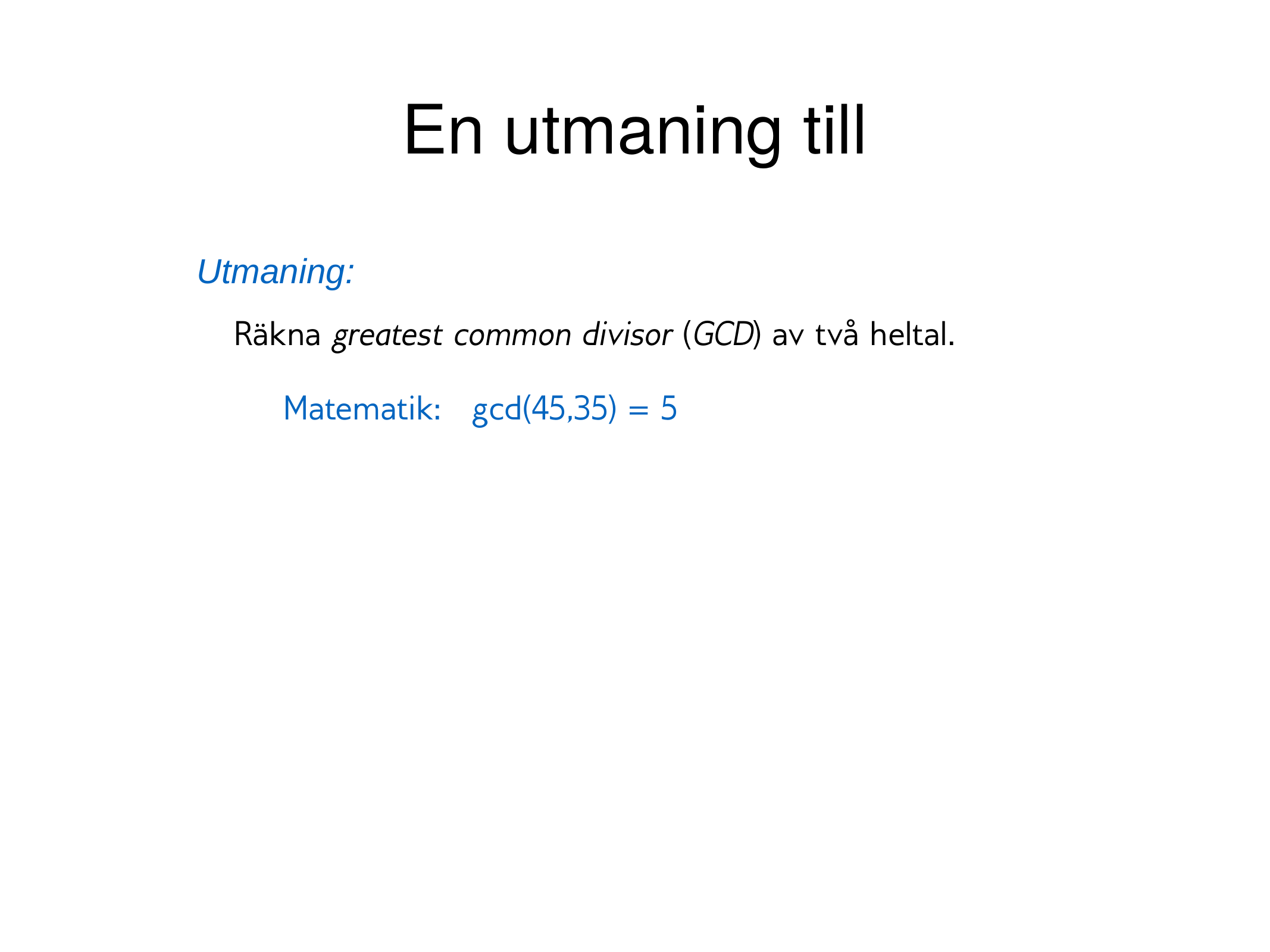

En utmaning till
Utmaning:
Räkna greatest common divisor (GCD) av två heltal.
Matematik:   gcd(45,35) = 5